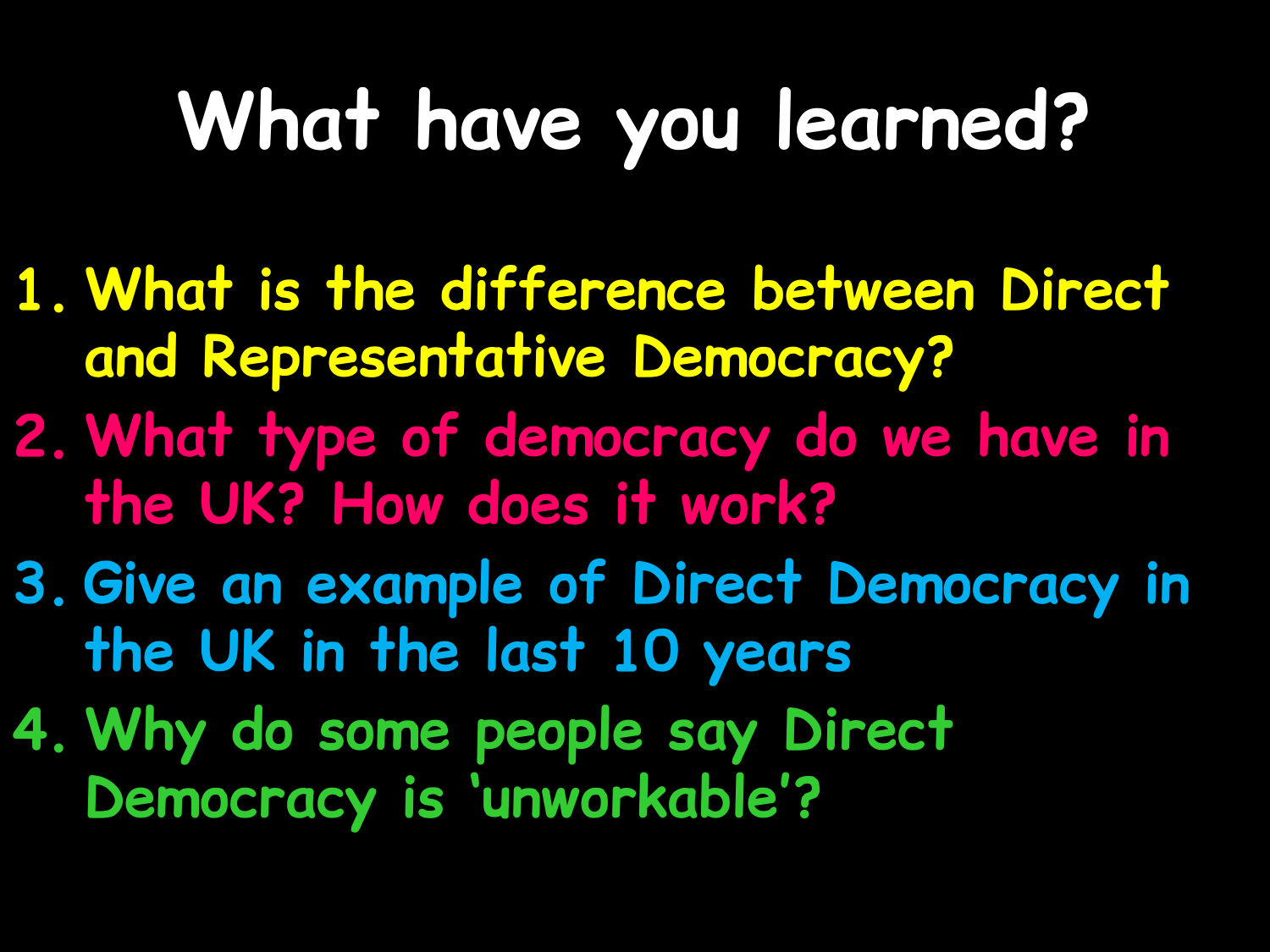

# What have you learned?
What is the difference between Direct and Representative Democracy?
What type of democracy do we have in the UK? How does it work?
Give an example of Direct Democracy in the UK in the last 10 years.
Why do some people say Direct Democracy is ‘unworkable’?